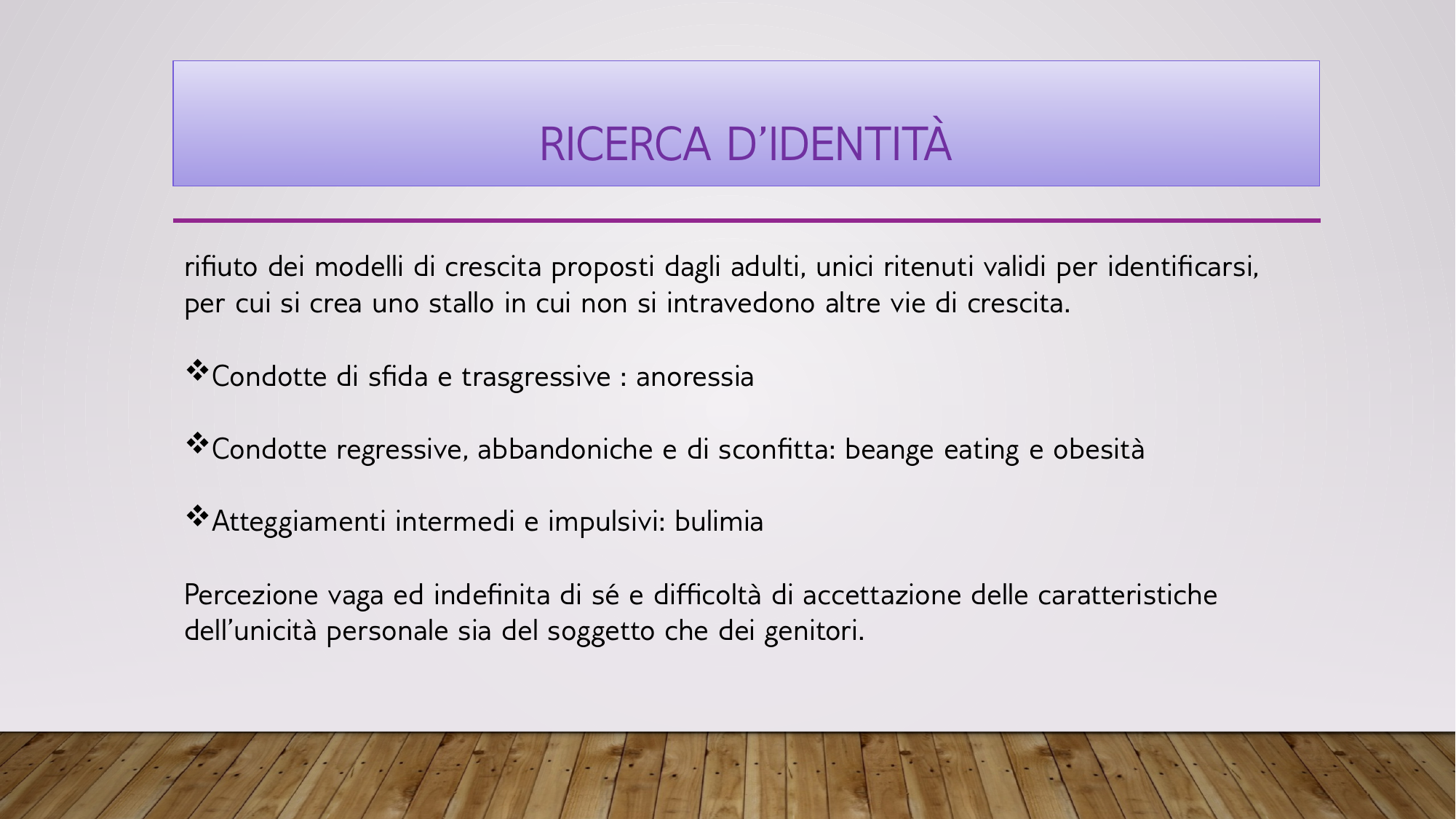

# Ricerca d’identità
rifiuto dei modelli di crescita proposti dagli adulti, unici ritenuti validi per identificarsi, per cui si crea uno stallo in cui non si intravedono altre vie di crescita.

Condotte di sfida e trasgressive : anoressia

Condotte regressive, abbandoniche e di sconfitta: beange eating e obesità

Atteggiamenti intermedi e impulsivi: bulimia

Percezione vaga ed indefinita di sé e difficoltà di accettazione delle caratteristiche dell’unicità personale sia del soggetto che dei genitori.